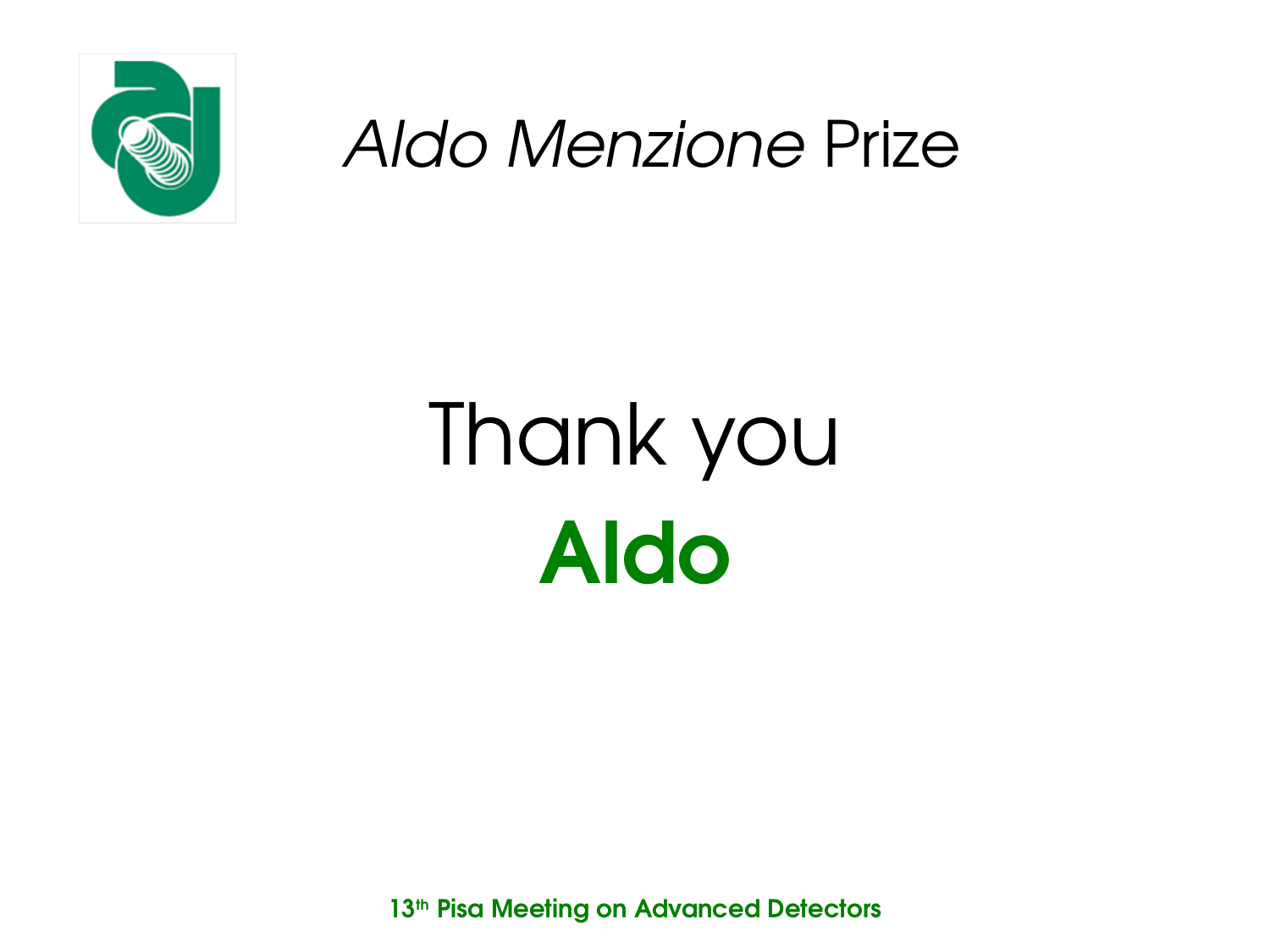

# Aldo Menzione Prize
Thank you
Aldo
13th  Pisa Meeting on Advanced Detectors